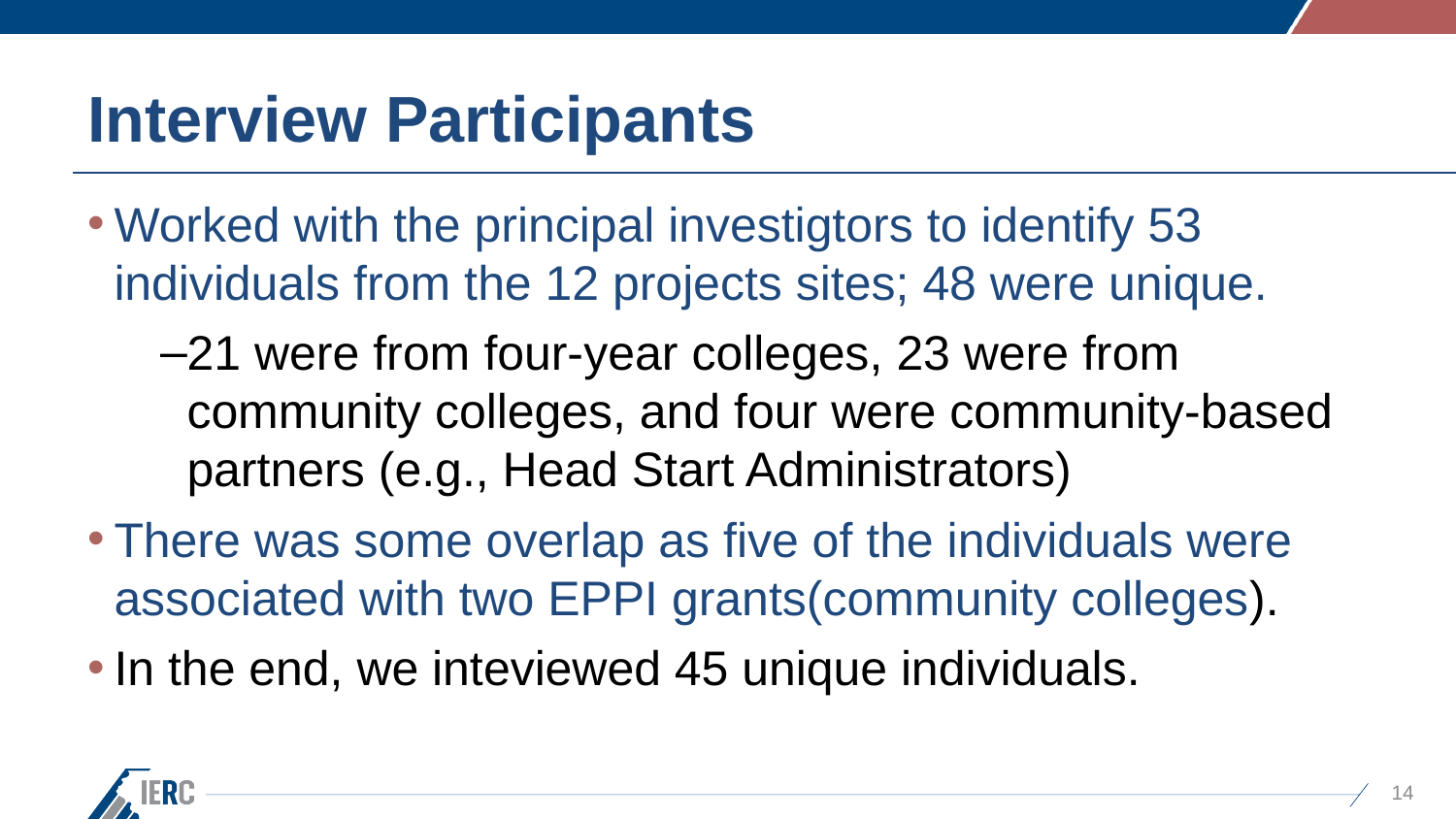

# Interview Participants
Worked with the principal investigtors to identify 53 individuals from the 12 projects sites; 48 were unique.
21 were from four-year colleges, 23 were from community colleges, and four were community-based partners (e.g., Head Start Administrators)
There was some overlap as five of the individuals were associated with two EPPI grants(community colleges).
In the end, we inteviewed 45 unique individuals.

14